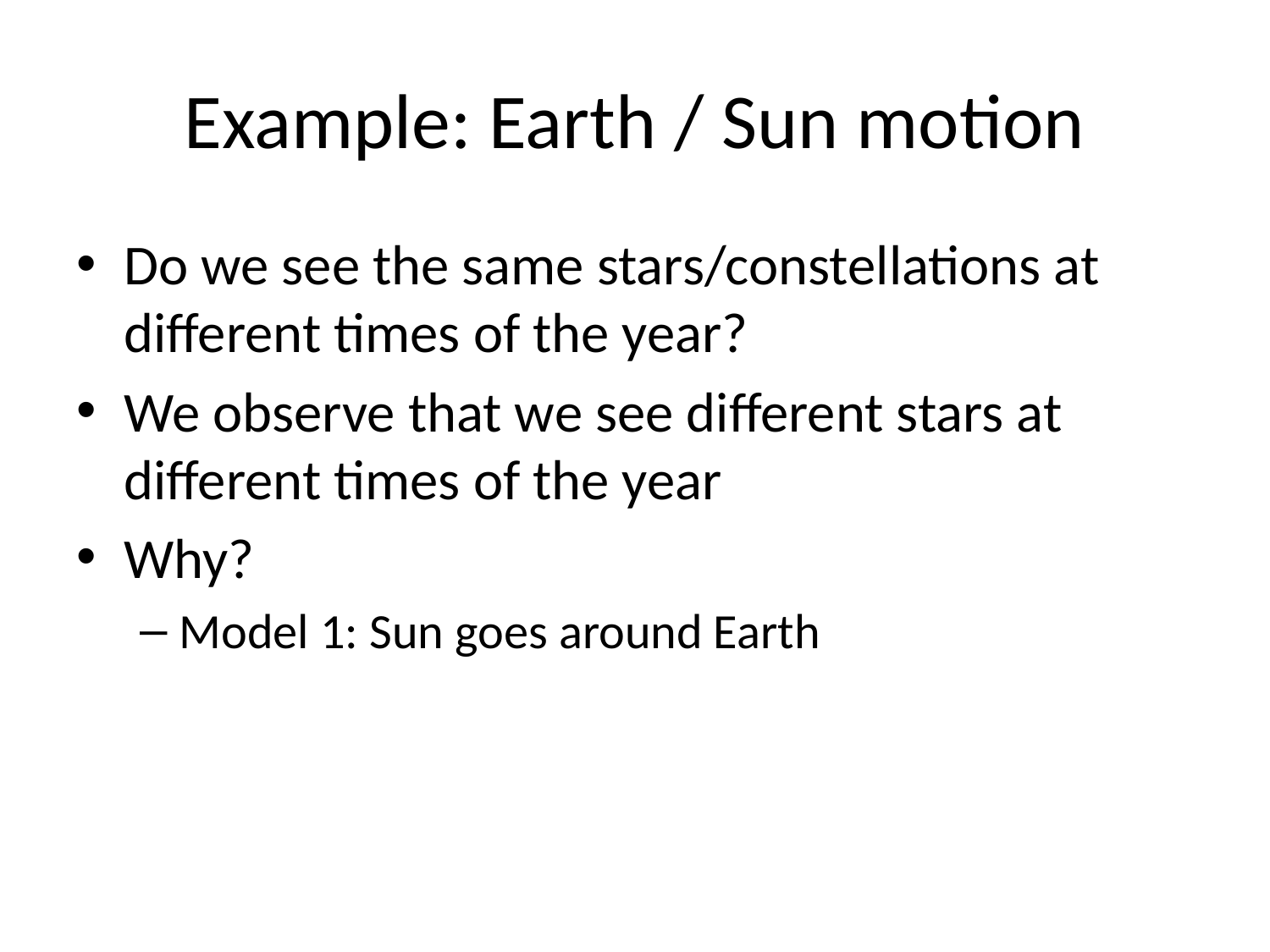

# Example: Earth / Sun motion
Do we see the same stars/constellations at different times of the year?
We observe that we see different stars at different times of the year
Why?
Model 1: Sun goes around Earth